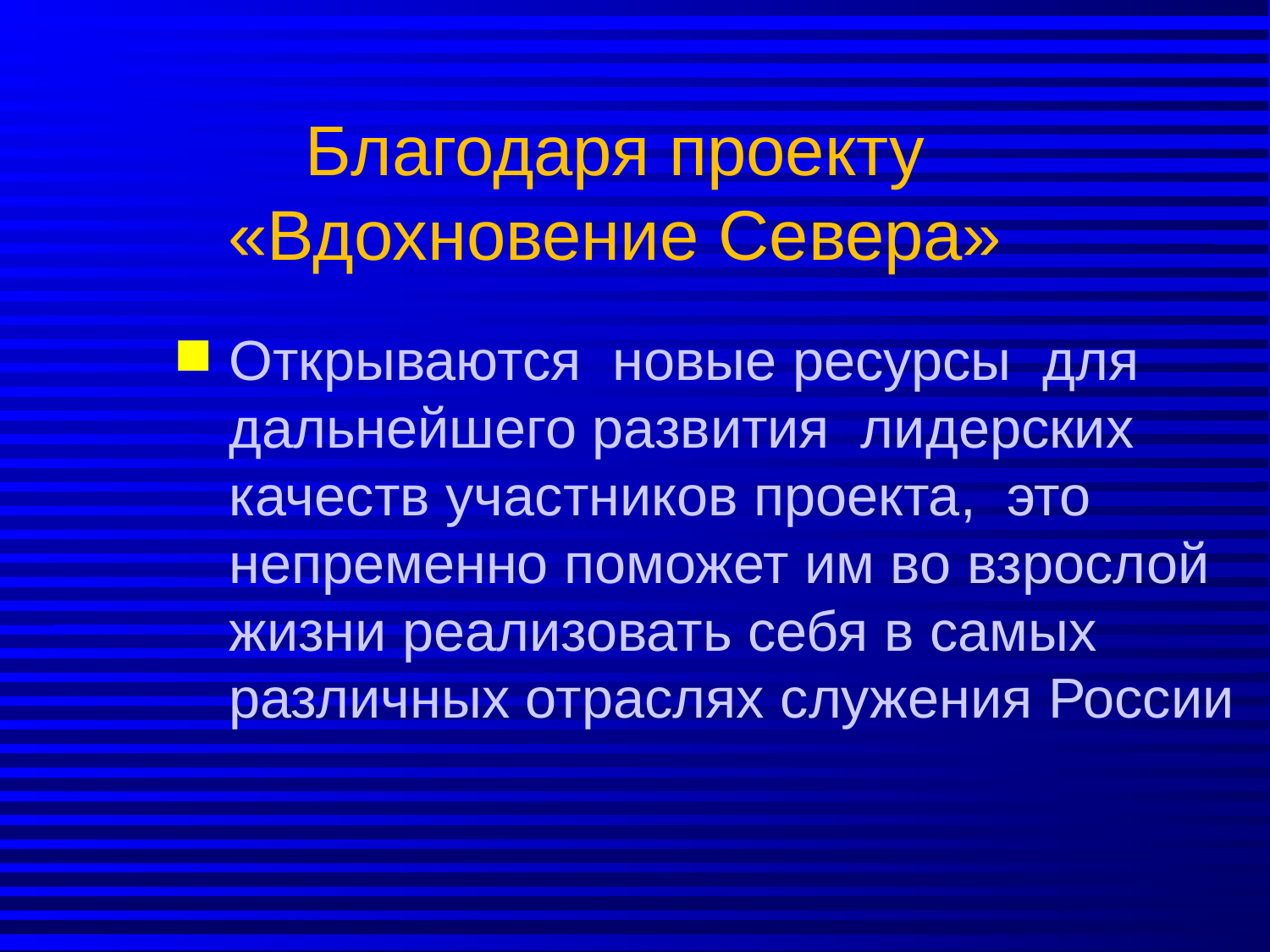

Благодаря проекту
«Вдохновение Севера»
Открываются  новые ресурсы  для дальнейшего развития  лидерских качеств участников проекта,  это непременно поможет им во взрослой жизни реализовать себя в самых различных отраслях служения России